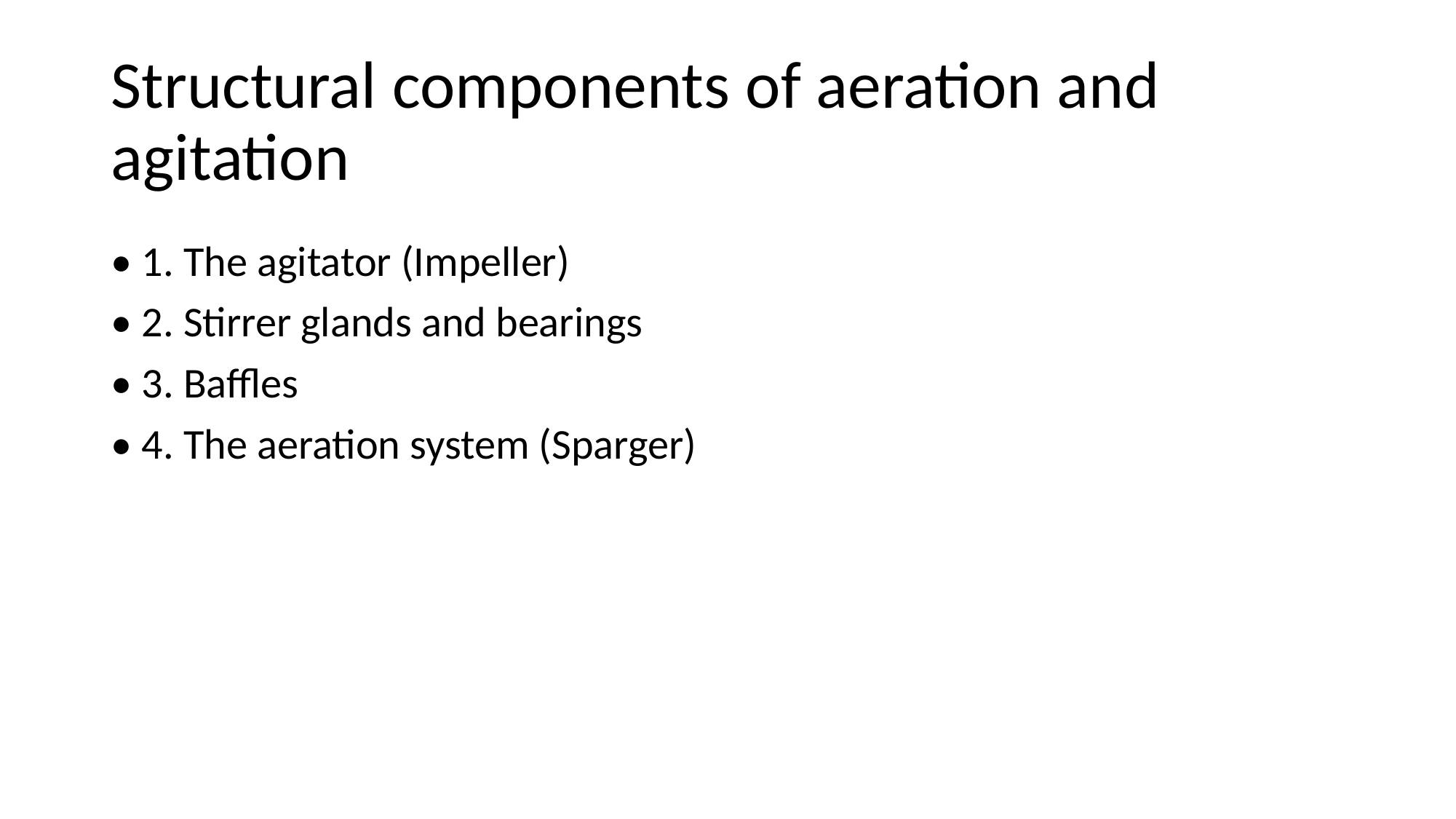

# Structural components of aeration and agitation
• 1. The agitator (Impeller)
• 2. Stirrer glands and bearings
• 3. Baffles
• 4. The aeration system (Sparger)